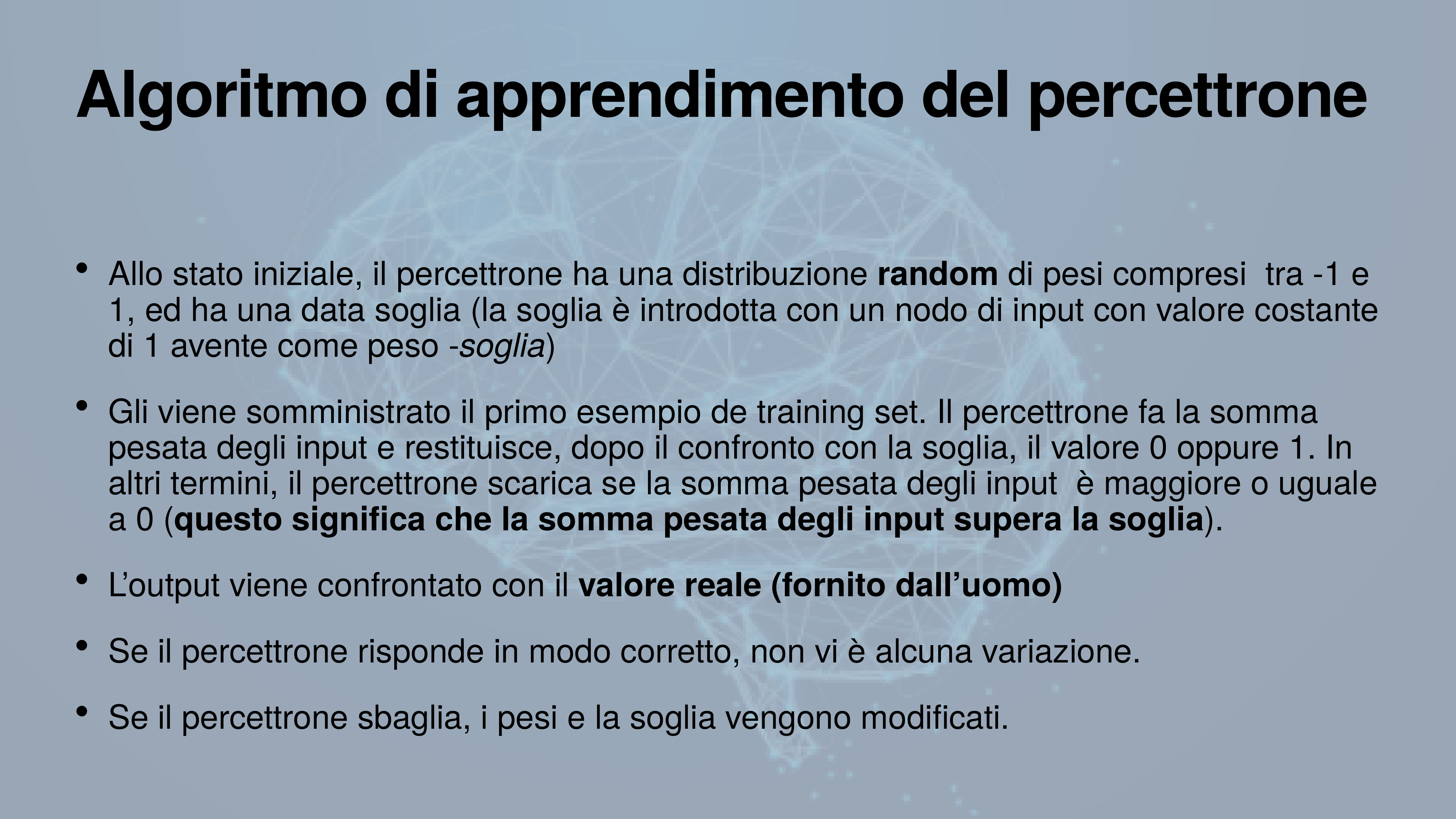

# Algoritmo di apprendimento del percettrone
Allo stato iniziale, il percettrone ha una distribuzione random di pesi compresi  tra -1 e 1, ed ha una data soglia (la soglia è introdotta con un nodo di input con valore costante di 1 avente come peso -soglia)
Gli viene somministrato il primo esempio de training set. Il percettrone fa la somma pesata degli input e restituisce, dopo il confronto con la soglia, il valore 0 oppure 1. In altri termini, il percettrone scarica se la somma pesata degli input  è maggiore o uguale a 0 (questo significa che la somma pesata degli input supera la soglia).
L’output viene confrontato con il valore reale (fornito dall’uomo)
Se il percettrone risponde in modo corretto, non vi è alcuna variazione.
Se il percettrone sbaglia, i pesi e la soglia vengono modificati.